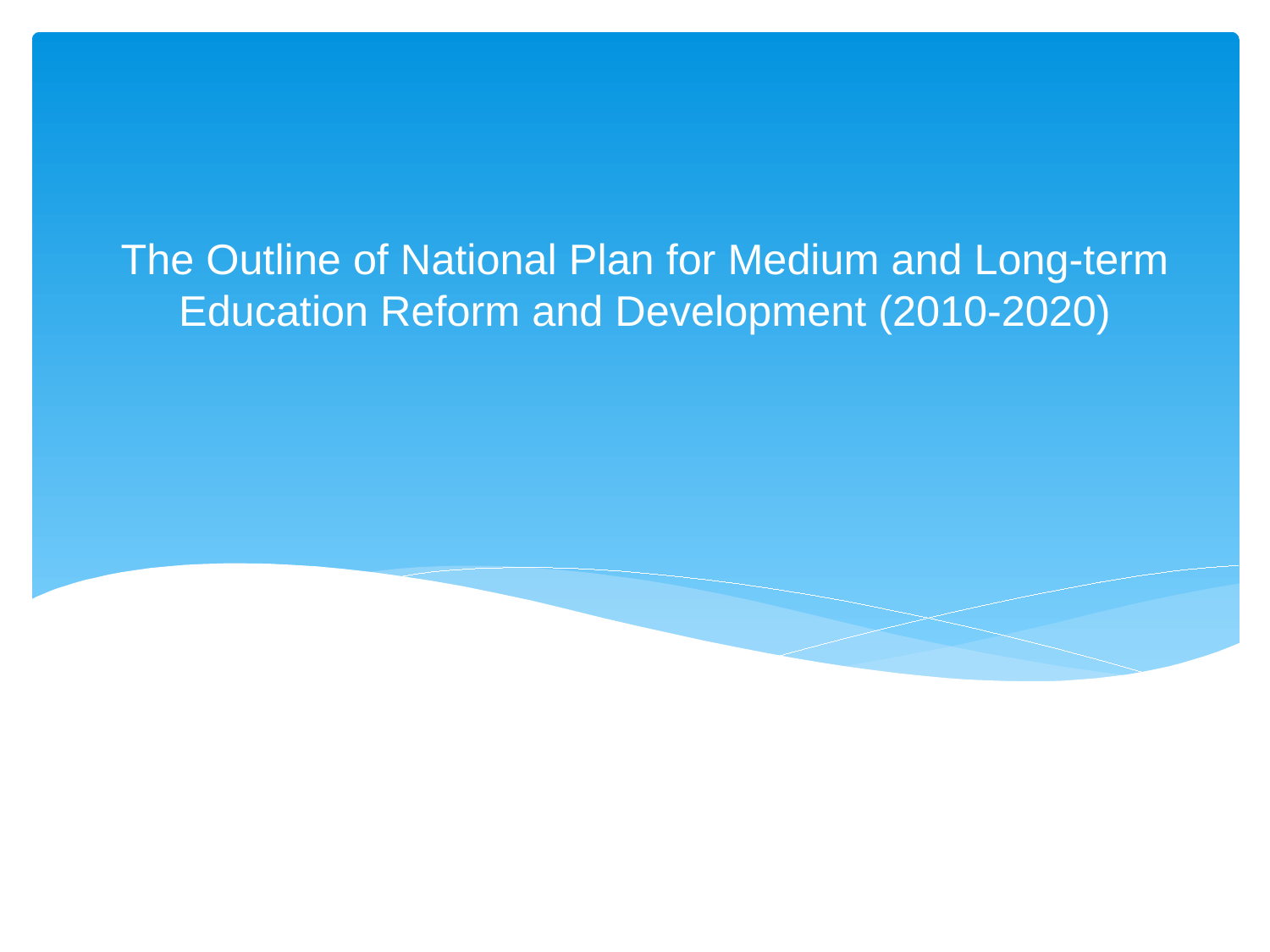

# The Outline of National Plan for Medium and Long-term Education Reform and Development (2010-2020)